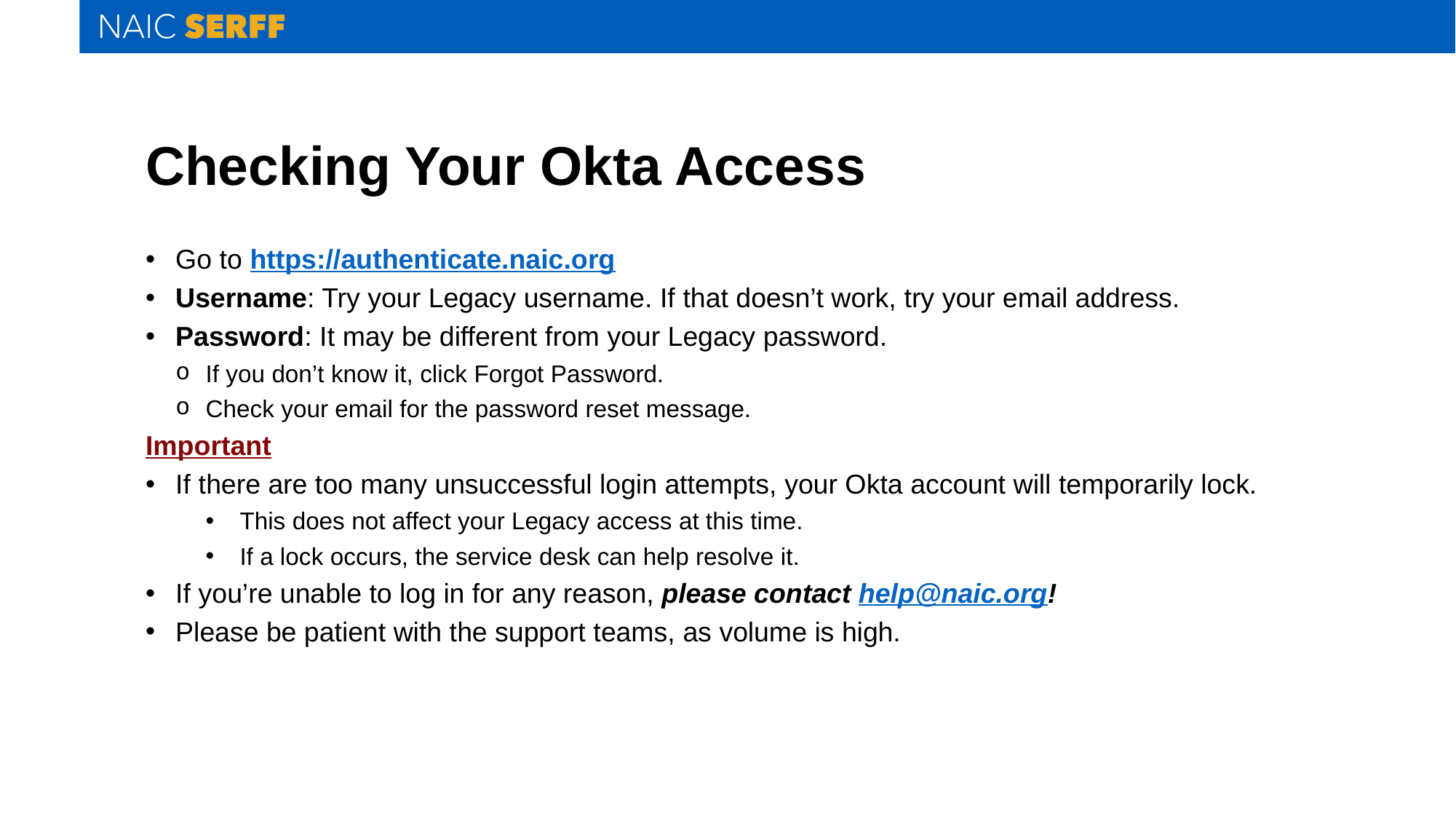

# Checking Your Okta Access
Go to https://authenticate.naic.org
Username: Try your Legacy username. If that doesn’t work, try your email address.
Password: It may be different from your Legacy password.
If you don’t know it, click Forgot Password.
Check your email for the password reset message.
Important
If there are too many unsuccessful login attempts, your Okta account will temporarily lock.
This does not affect your Legacy access at this time.
If a lock occurs, the service desk can help resolve it.
If you’re unable to log in for any reason, please contact help@naic.org!
Please be patient with the support teams, as volume is high.